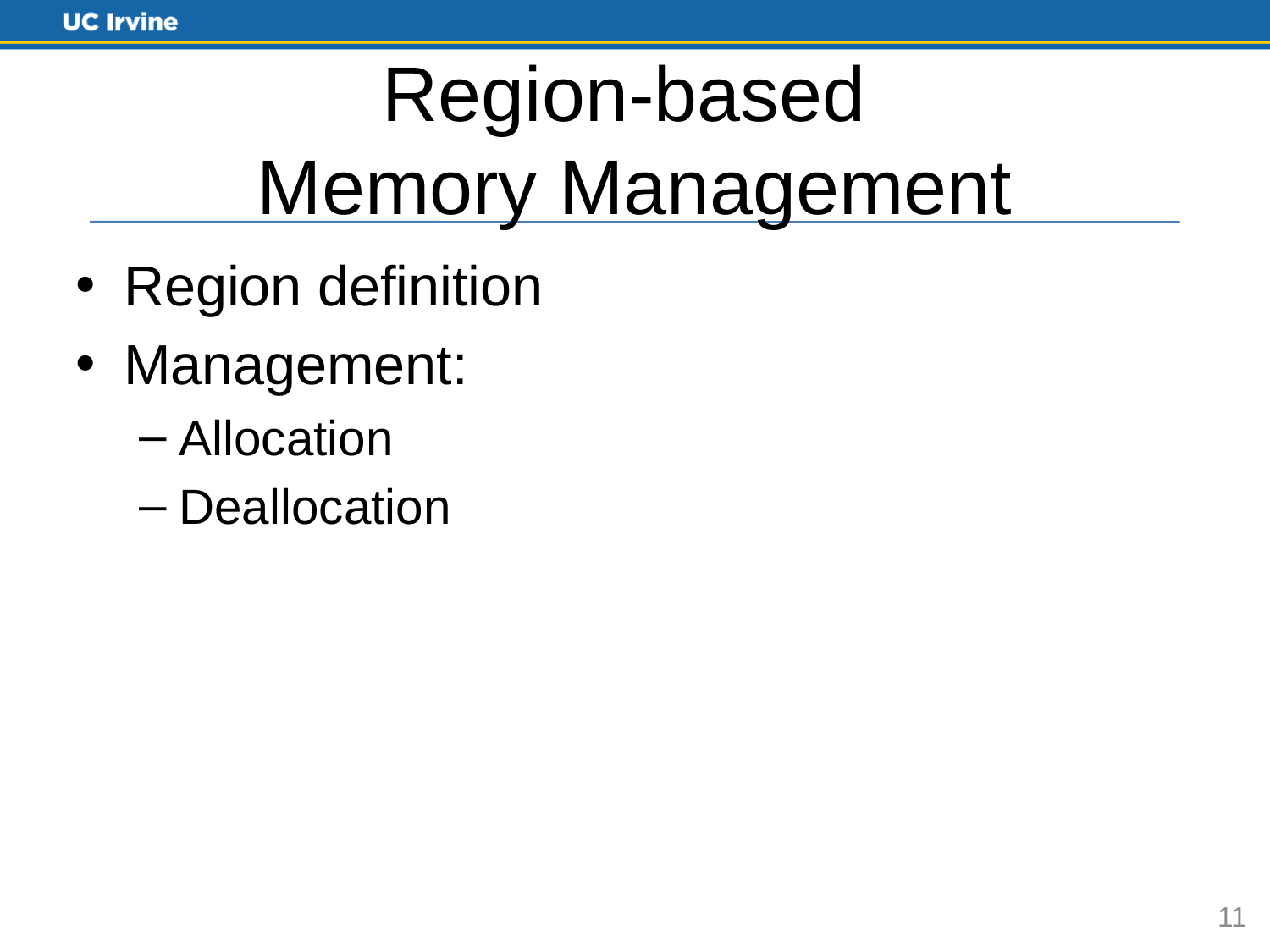

# Region-based Memory Management
Region definition
Management:
Allocation
Deallocation
11